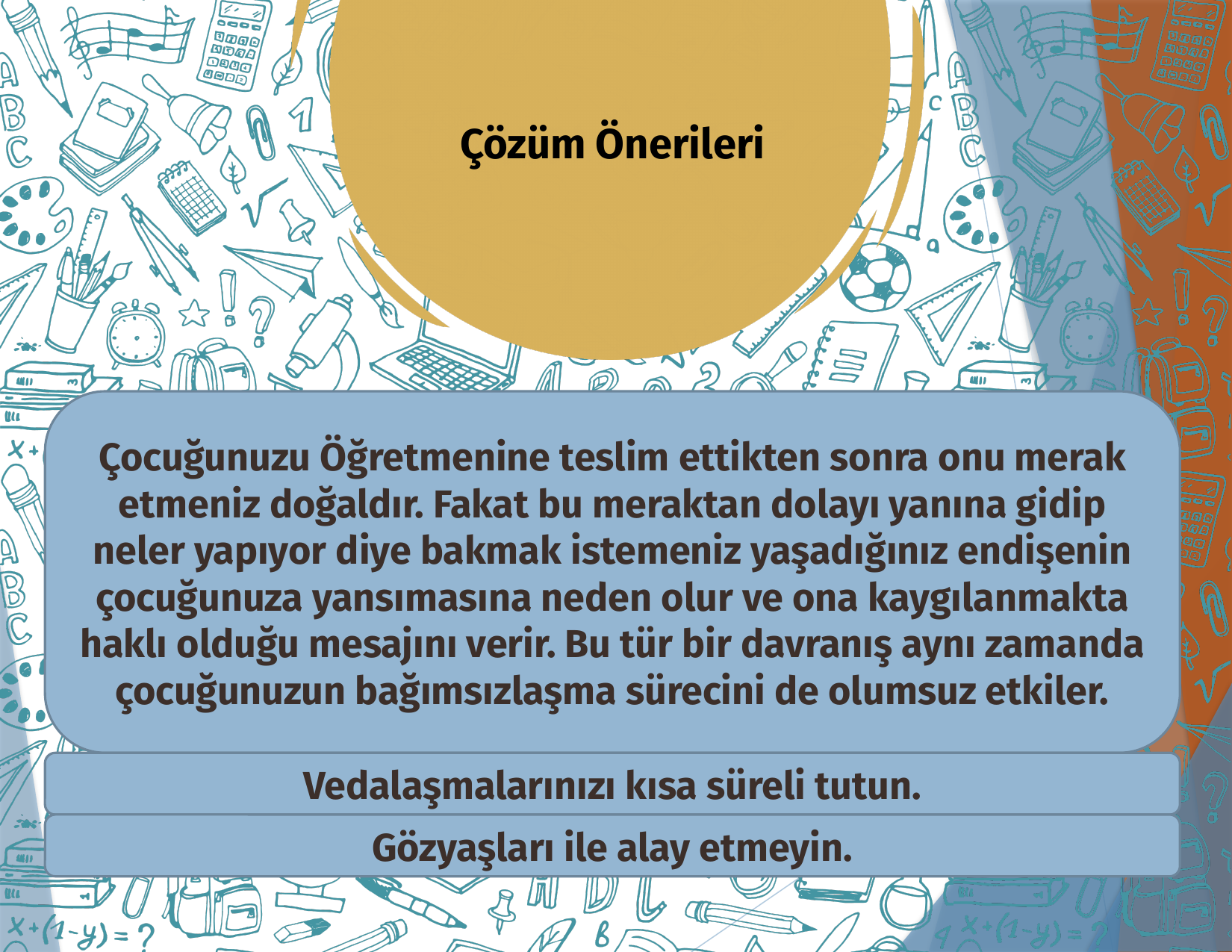

Çözüm Önerileri
Çocuğunuzu Öğretmenine teslim ettikten sonra onu merak etmeniz doğaldır. Fakat bu meraktan dolayı yanına gidip neler yapıyor diye bakmak istemeniz yaşadığınız endişenin çocuğunuza yansımasına neden olur ve ona kaygılanmakta haklı olduğu mesajını verir. Bu tür bir davranış aynı zamanda çocuğunuzun bağımsızlaşma sürecini de olumsuz etkiler.
Vedalaşmalarınızı kısa süreli tutun.
Gözyaşları ile alay etmeyin.